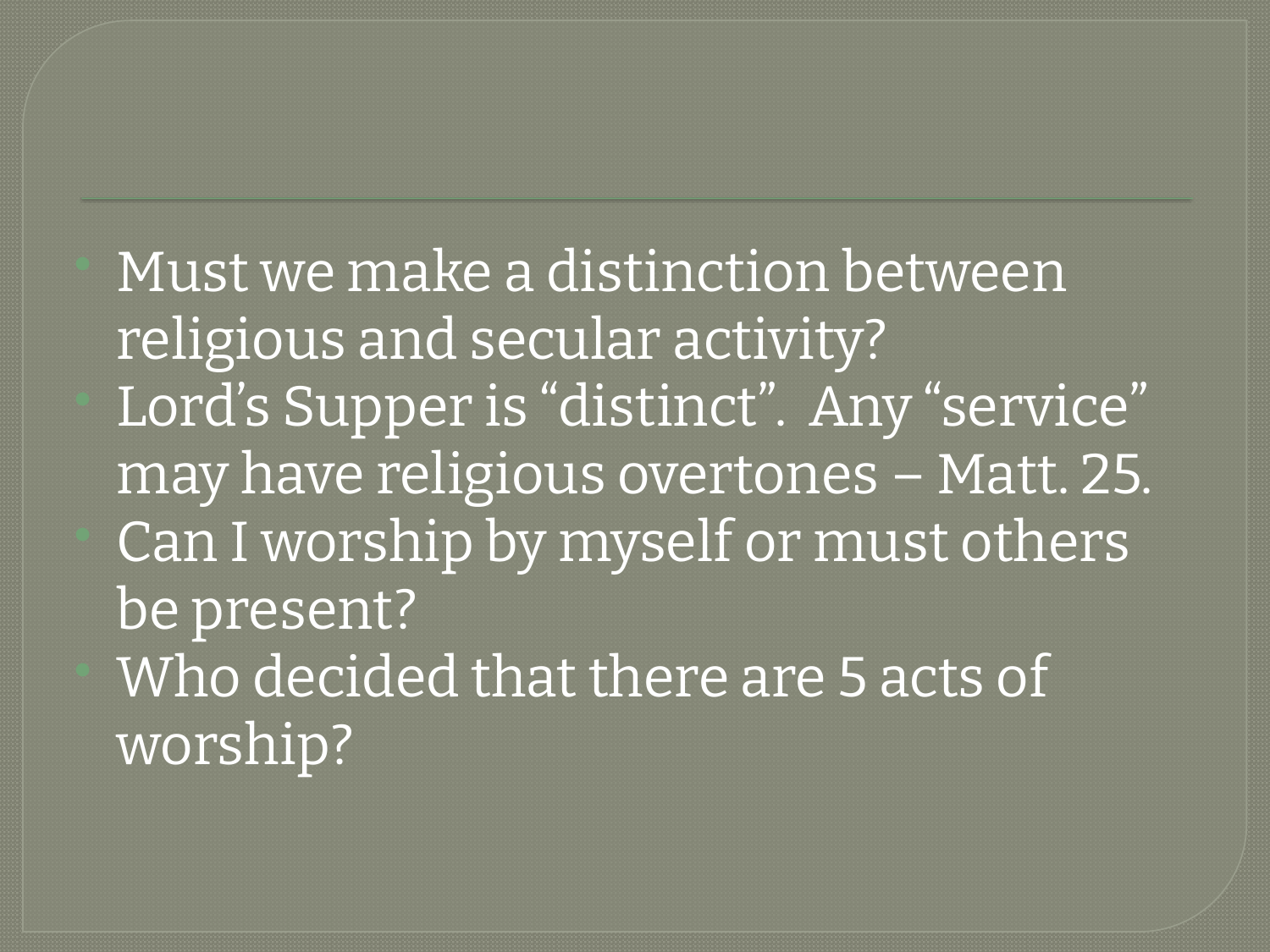

#
Must we make a distinction between religious and secular activity?
Lord’s Supper is “distinct”.  Any “service” may have religious overtones – Matt. 25.
Can I worship by myself or must others be present?
Who decided that there are 5 acts of worship?